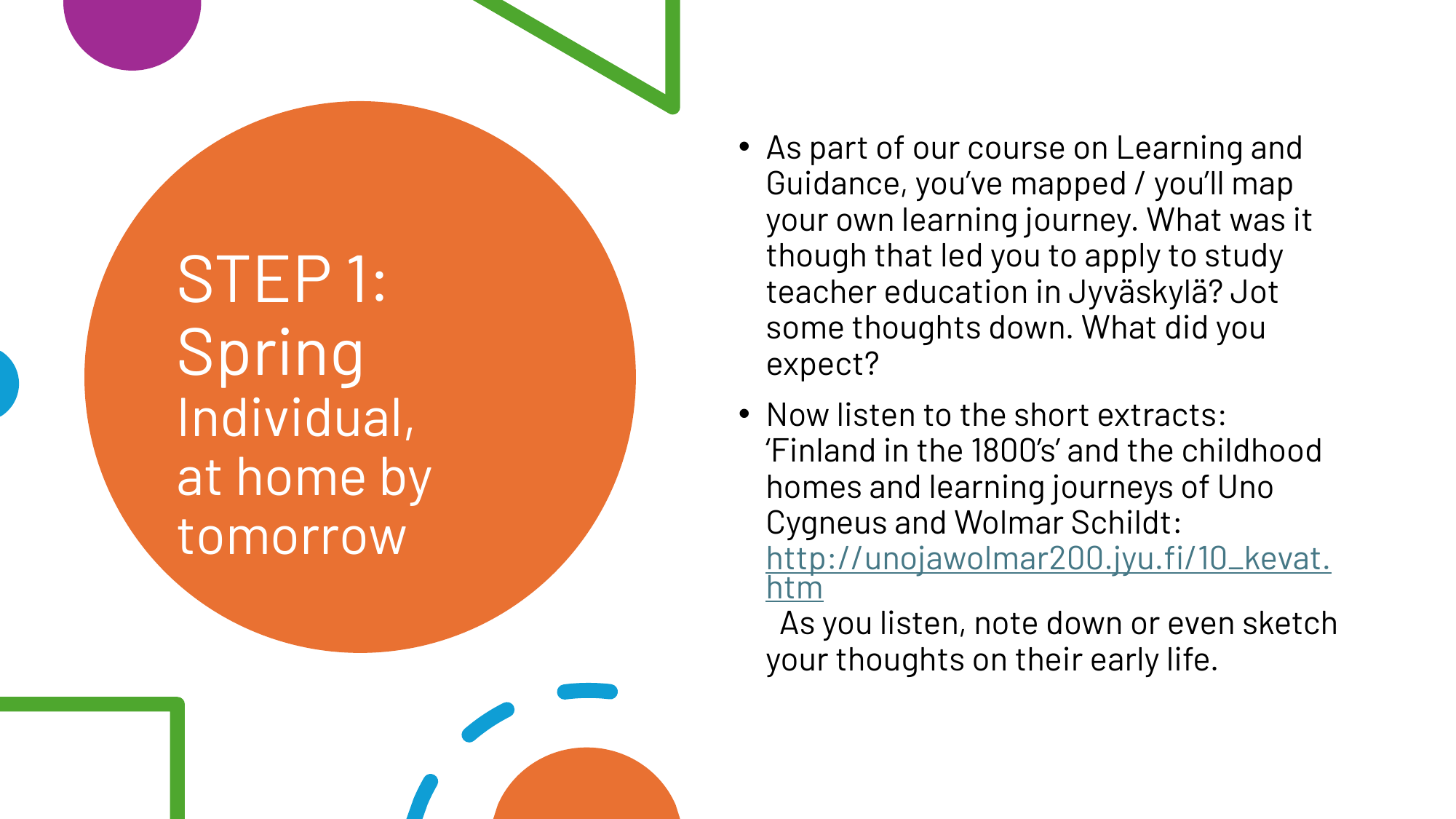

As part of our course on Learning and Guidance, you’ve mapped / you’ll map your own learning journey. What was it though that led you to apply to study teacher education in Jyväskylä? Jot some thoughts down. What did you expect?
Now listen to the short extracts: ‘Finland in the 1800’s’ and the childhood homes and learning journeys of Uno Cygneus and Wolmar Schildt: http://unojawolmar200.jyu.fi/10_kevat.htm  As you listen, note down or even sketch your thoughts on their early life.
# STEP 1: Spring Individual, at home by tomorrow